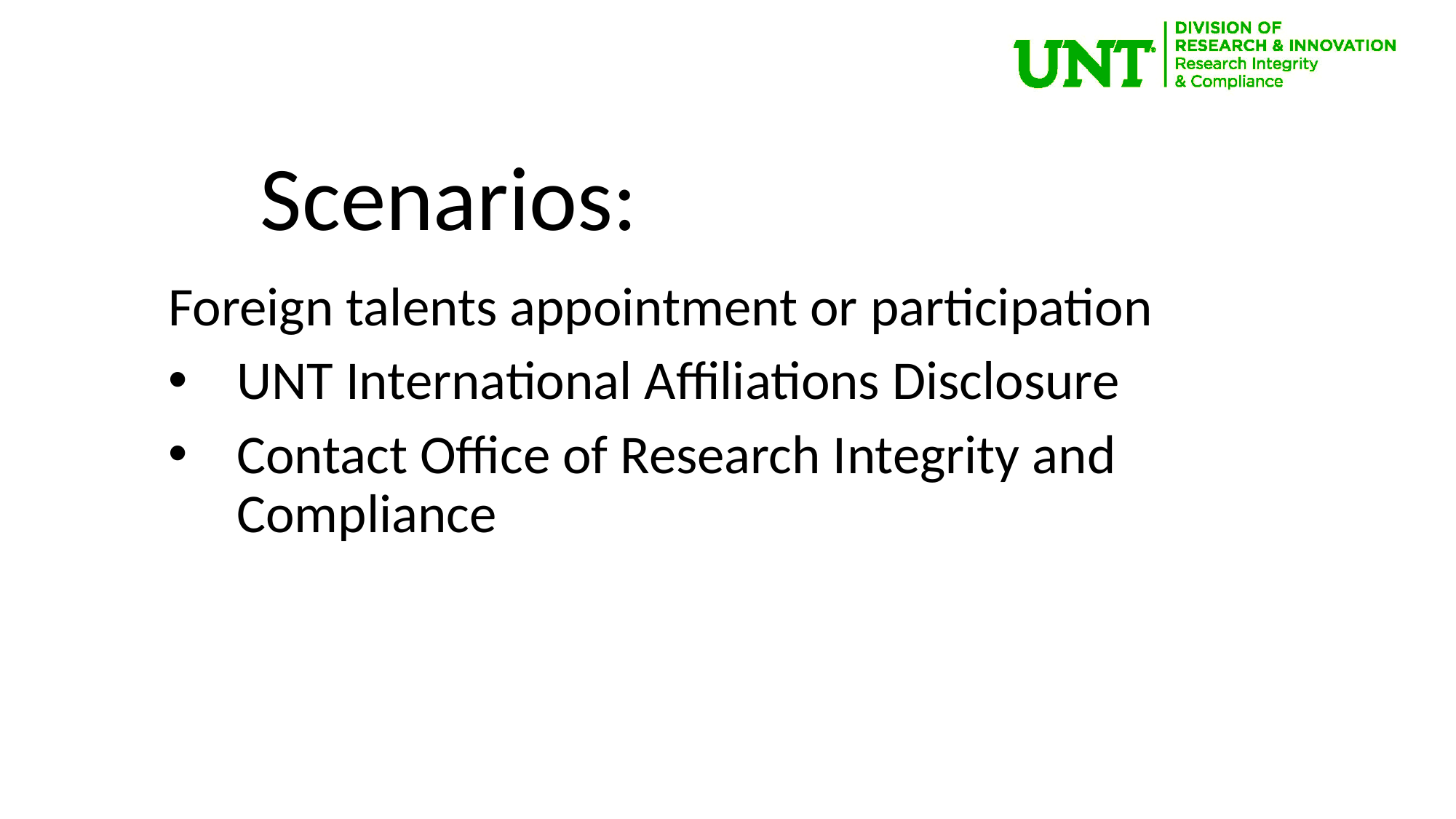

Scenarios:
Foreign talents appointment or participation
UNT International Affiliations Disclosure
Contact Office of Research Integrity and Compliance